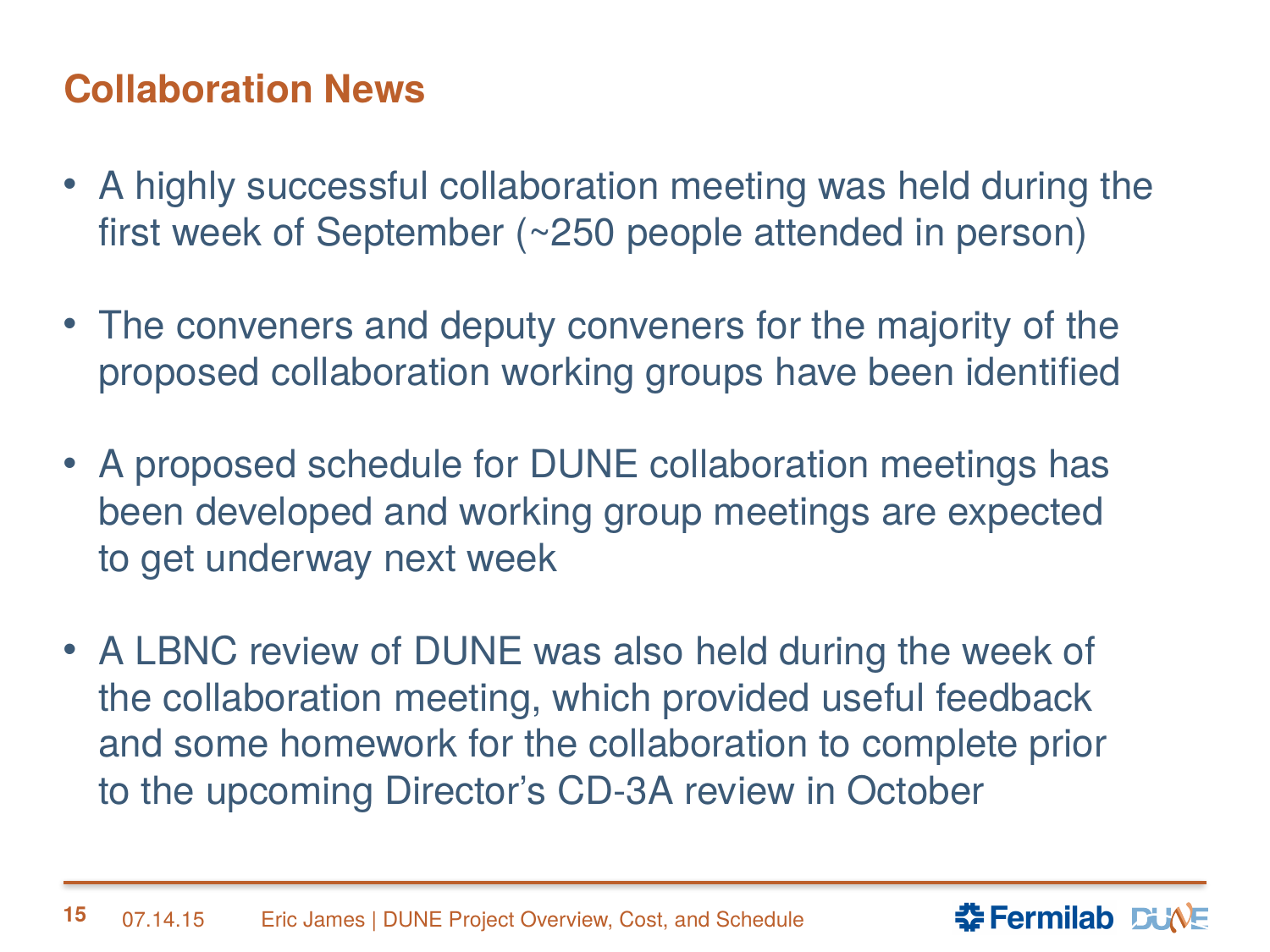

# Collaboration News
A highly successful collaboration meeting was held during the first week of September (~250 people attended in person)

The conveners and deputy conveners for the majority of the proposed collaboration working groups have been identified

A proposed schedule for DUNE collaboration meetings has been developed and working group meetings are expected  to get underway next week

A LBNC review of DUNE was also held during the week of the collaboration meeting, which provided useful feedback and some homework for the collaboration to complete prior  to the upcoming Director’s CD-3A review in October

15
07.14.15
Eric James | DUNE Project Overview, Cost, and Schedule